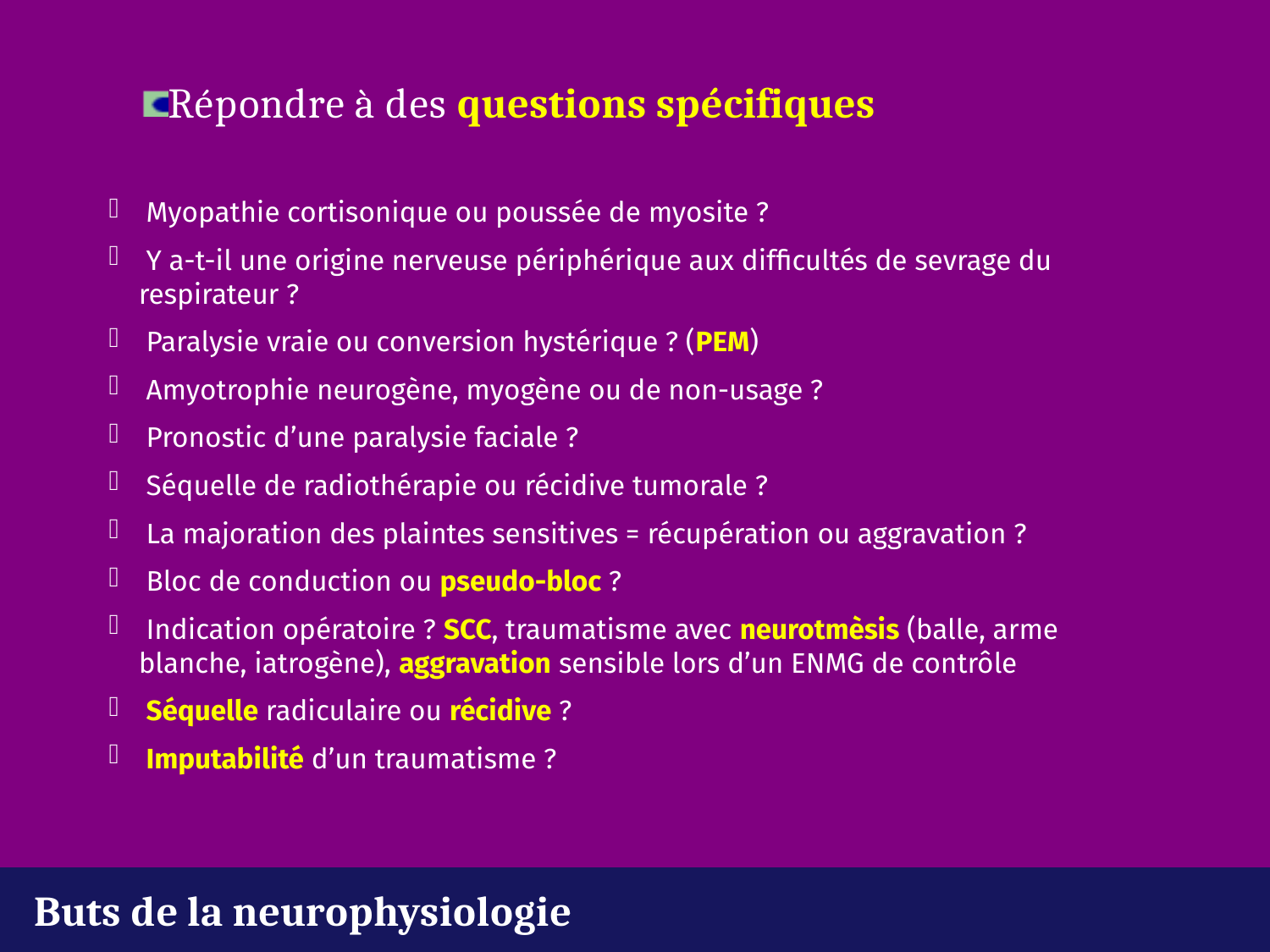

Répondre à des questions spécifiques
 Myopathie cortisonique ou poussée de myosite ?
 Y a-t-il une origine nerveuse périphérique aux difficultés de sevrage du 	respirateur ?
 Paralysie vraie ou conversion hystérique ? (PEM)
 Amyotrophie neurogène, myogène ou de non-usage ?
 Pronostic d’une paralysie faciale ?
 Séquelle de radiothérapie ou récidive tumorale ?
 La majoration des plaintes sensitives = récupération ou aggravation ?
 Bloc de conduction ou pseudo-bloc ?
 Indication opératoire ? SCC, traumatisme avec neurotmèsis (balle, arme 	blanche, iatrogène), aggravation sensible lors d’un ENMG de contrôle
 Séquelle radiculaire ou récidive ?
 Imputabilité d’un traumatisme ?
Buts de la neurophysiologie